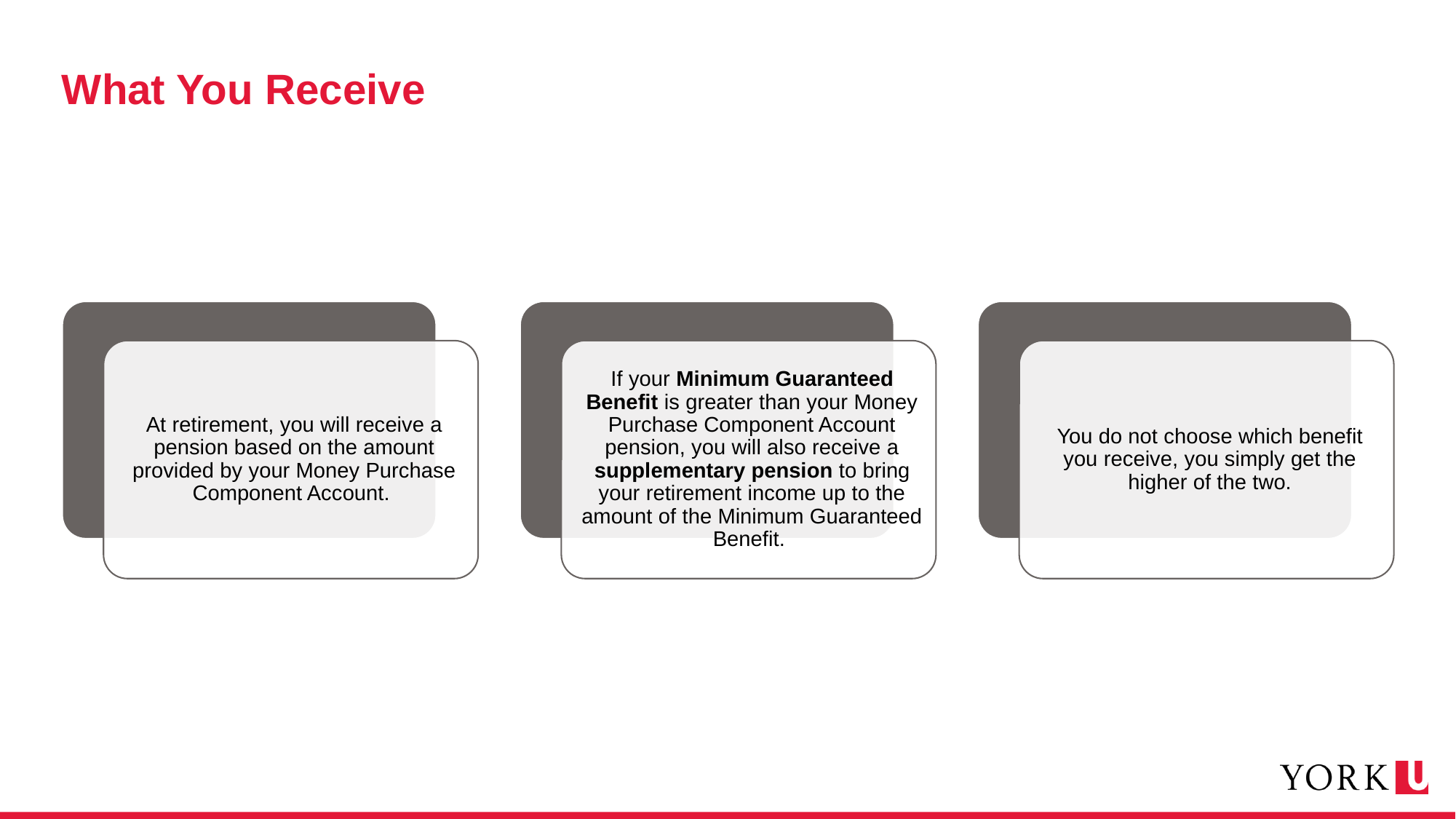

# What You Receive
At retirement, you will receive a pension based on the amount provided by your Money Purchase Component Account.
If your Minimum Guaranteed Benefit is greater than your Money Purchase Component Account pension, you will also receive a supplementary pension to bring your retirement income up to the amount of the Minimum Guaranteed Benefit.
You do not choose which benefit you receive, you simply get the higher of the two.